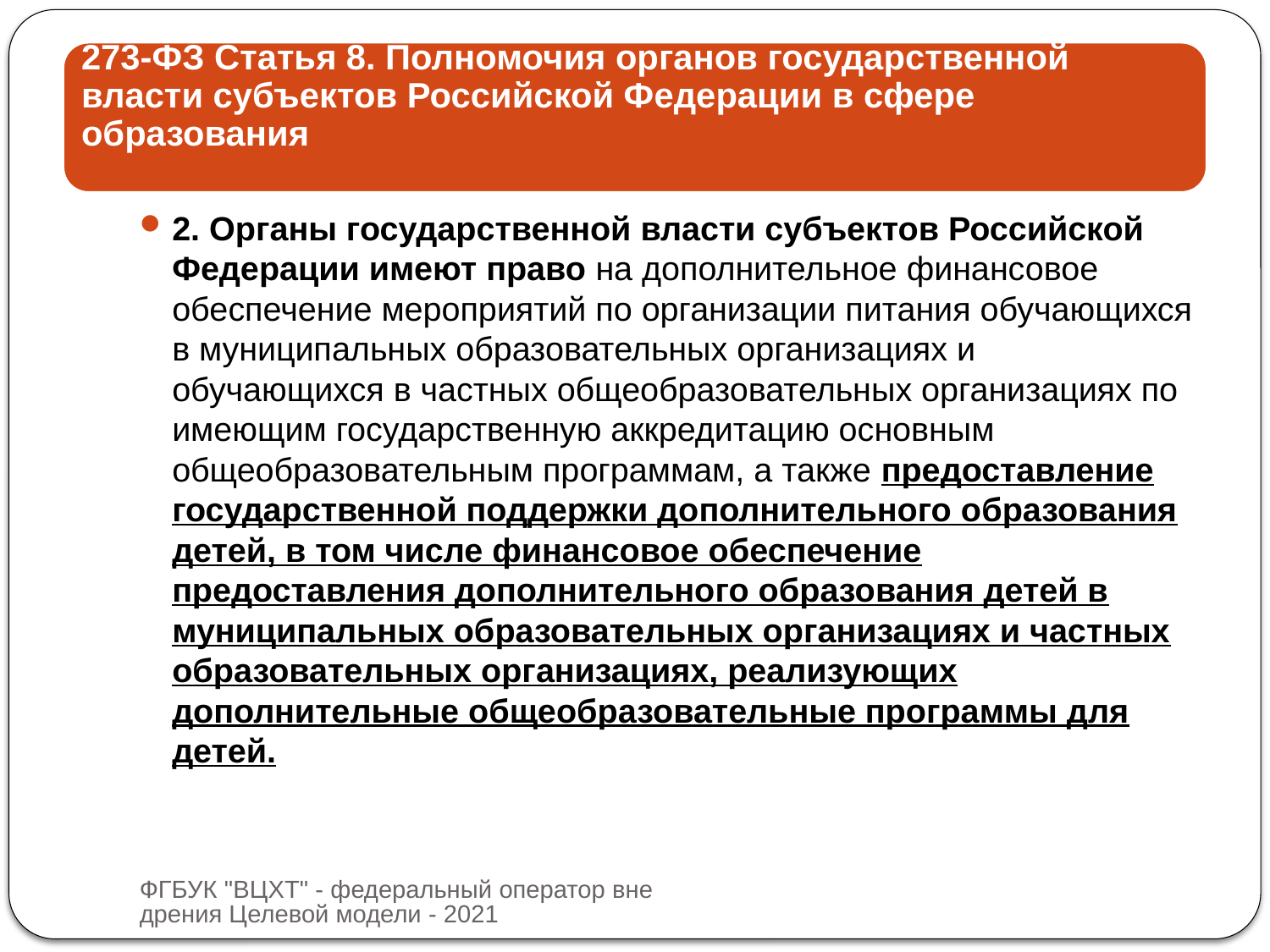

273-ФЗ Статья 8. Полномочия органов государственной власти субъектов Российской Федерации в сфере образования
2. Органы государственной власти субъектов Российской Федерации имеют право на дополнительное финансовое обеспечение мероприятий по организации питания обучающихся в муниципальных образовательных организациях и обучающихся в частных общеобразовательных организациях по имеющим государственную аккредитацию основным общеобразовательным программам, а также предоставление государственной поддержки дополнительного образования детей, в том числе финансовое обеспечение предоставления дополнительного образования детей в муниципальных образовательных организациях и частных образовательных организациях, реализующих дополнительные общеобразовательные программы для детей.
ФГБУК "ВЦХТ" - федеральный оператор внедрения Целевой модели - 2021